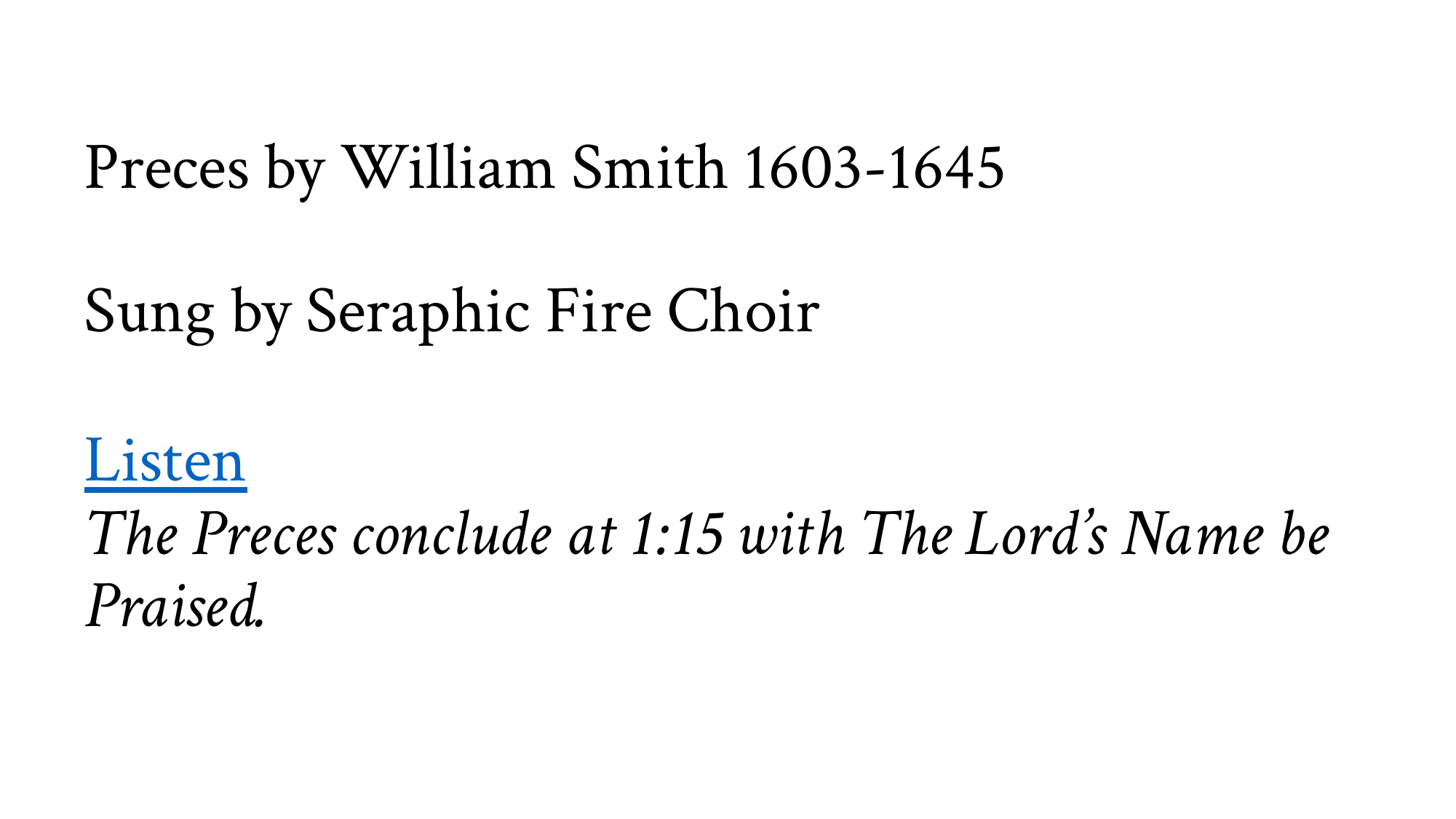

# Preces by William Smith 1603-1645 Sung by Seraphic Fire Choir Listen The Preces conclude at 1:15 with The Lord’s Name be Praised.